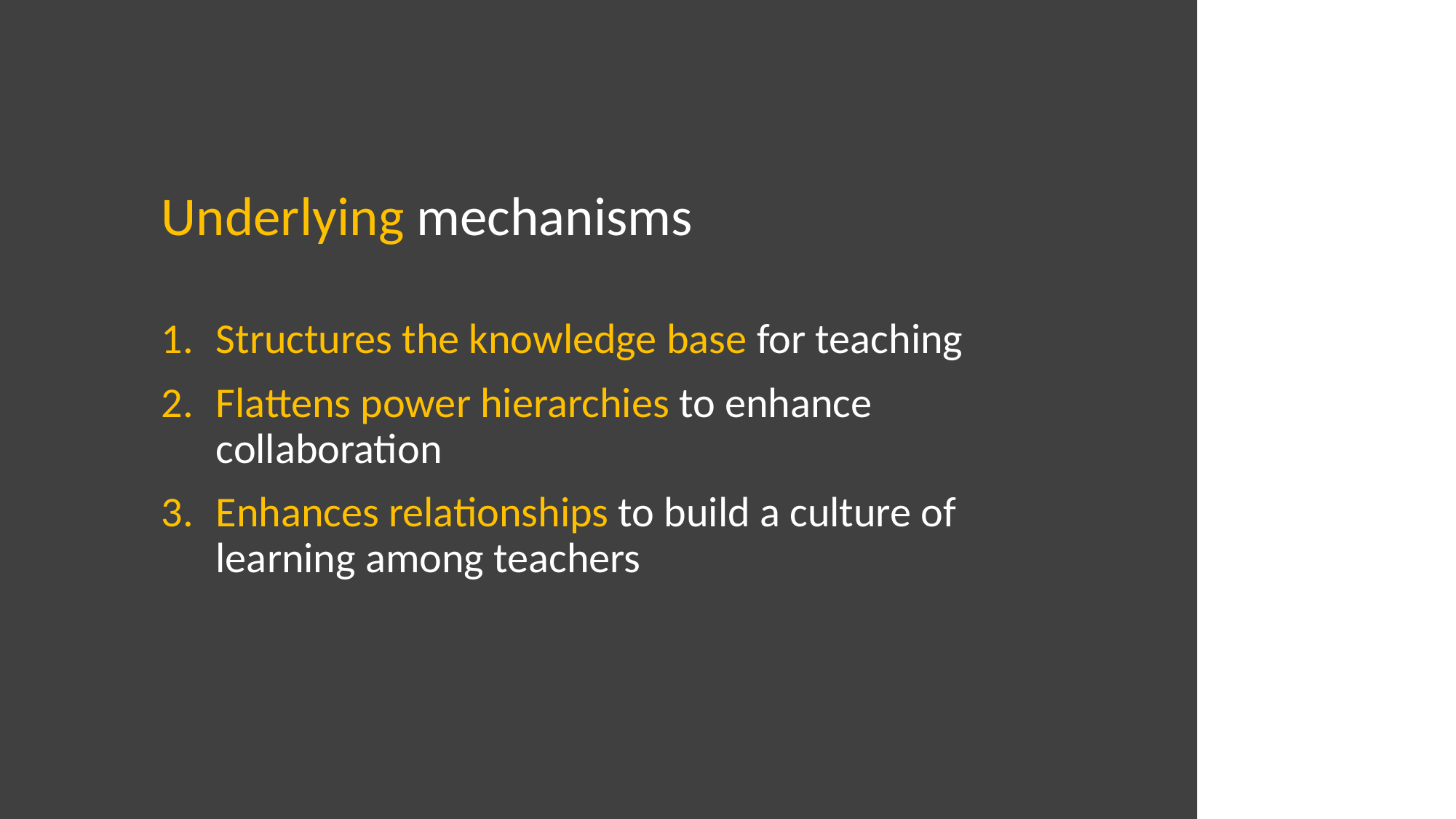

Underlying mechanisms
Structures the knowledge base for teaching
Flattens power hierarchies to enhance collaboration
Enhances relationships to build a culture of learning among teachers